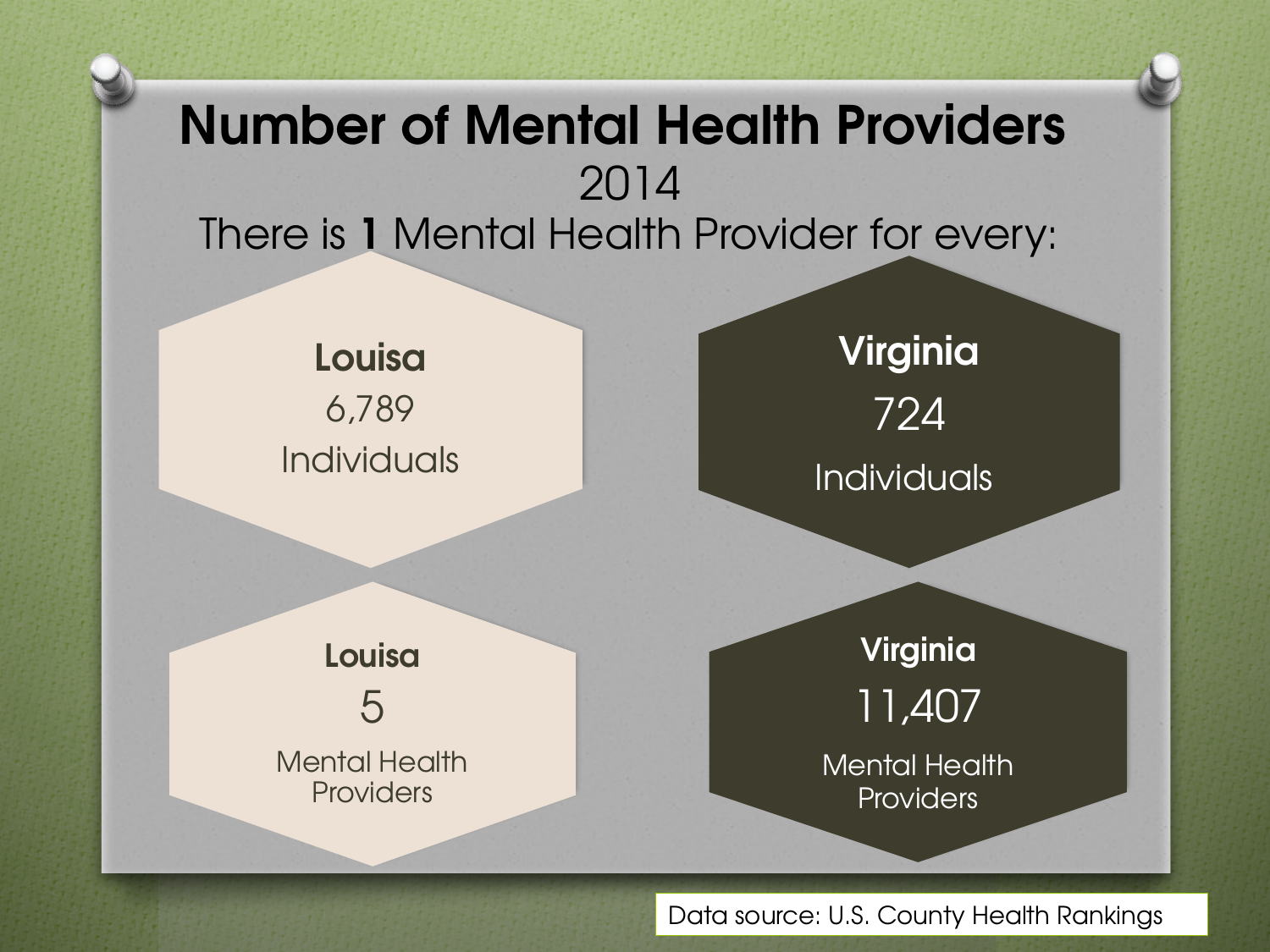

# Number of Mental Health Providers 2014
There is 1 Mental Health Provider for every:
Louisa
6,789
Individuals
Virginia
724
Individuals
Louisa
5
Mental Health Providers
Virginia
11,407
Mental Health Providers
Data source: U.S. County Health Rankings